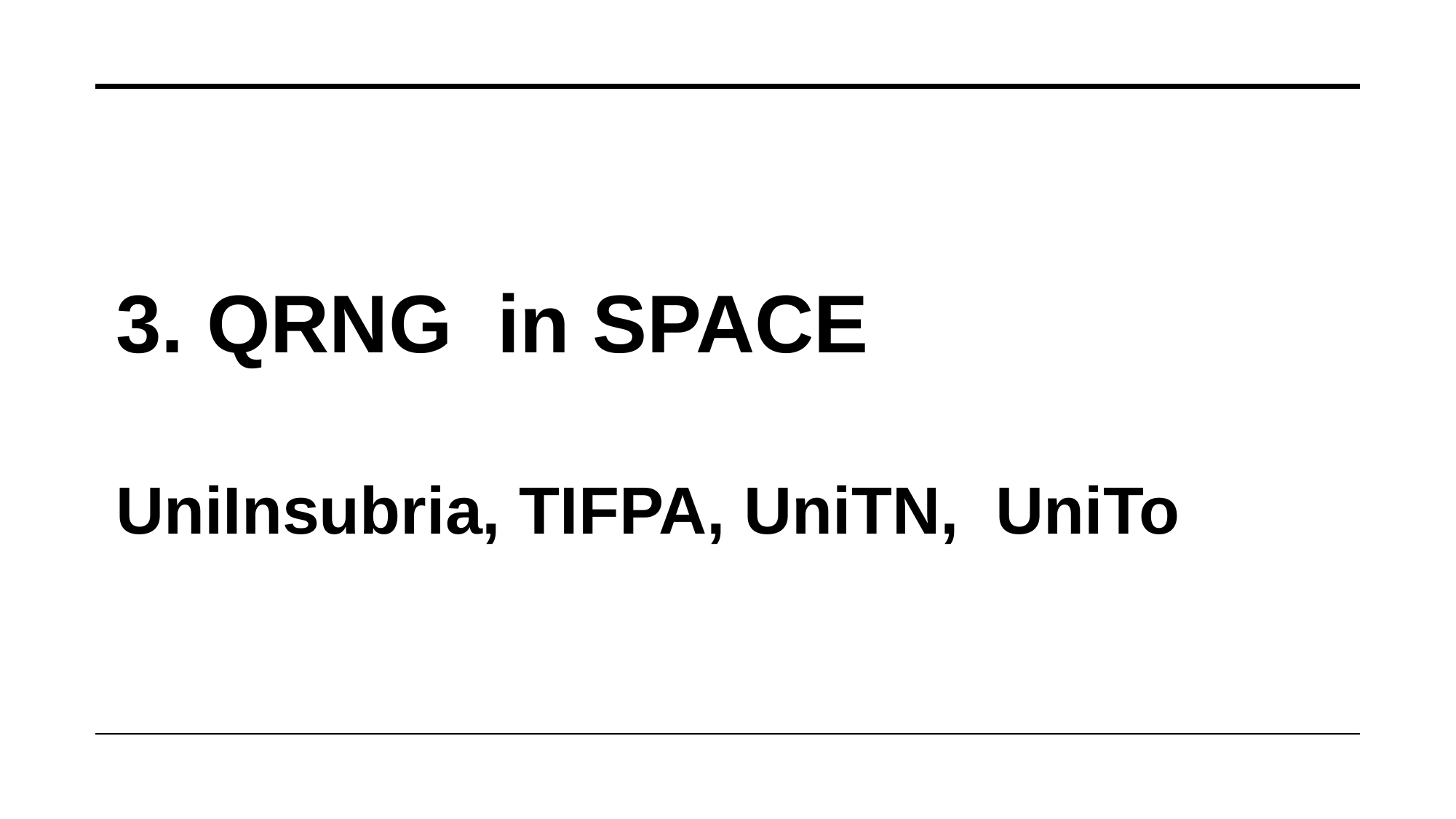

3. QRNG  in SPACE

UniInsubria, TIFPA, UniTN,  UniTo